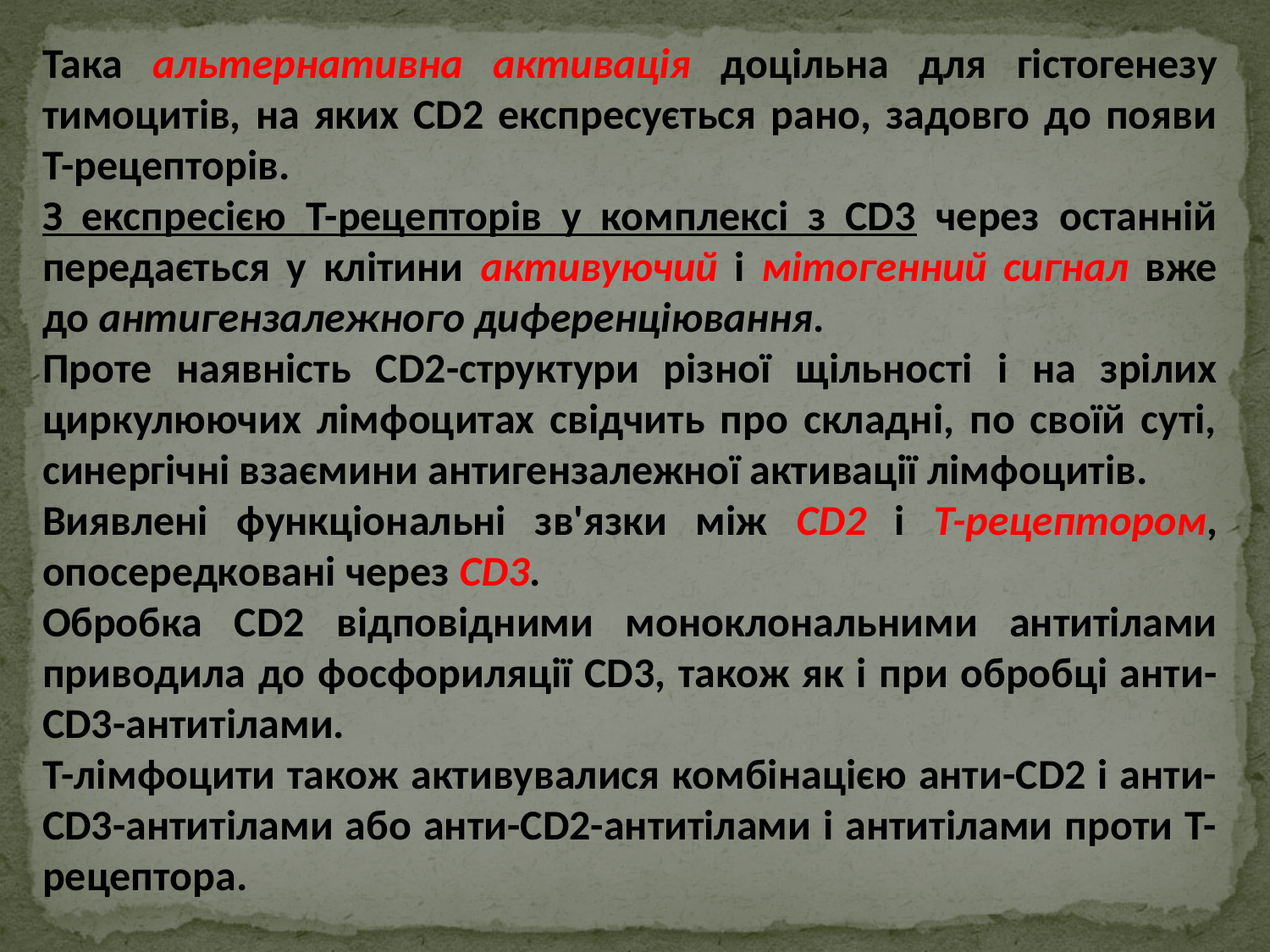

Така альтернативна активація доцільна для гістогенезу тимоцитів, на яких CD2 експресується рано, задовго до появи Т-рецепторів.
З експресією Т-рецепторів у комплексі з CD3 через останній передається у клітини активуючий і мітогенний сигнал вже до антигензалежного диференціювання.
Проте наявність CD2-структури різної щільності і на зрілих циркулюючих лімфоцитах свідчить про складні, по своїй суті, синергічні взаємини антигензалежної активації лімфоцитів.
Виявлені функціональні зв'язки між CD2 і Т-рецептором, опосередковані через CD3.
Обробка CD2 відповідними моноклональними антитілами приводила до фосфориляції CD3, також як і при обробці анти-CD3-антитілами.
Т-лімфоцити також активувалися комбінацією анти-CD2 і анти-CD3-антитілами або анти-CD2-антитілами і антитілами проти Т-рецептора.